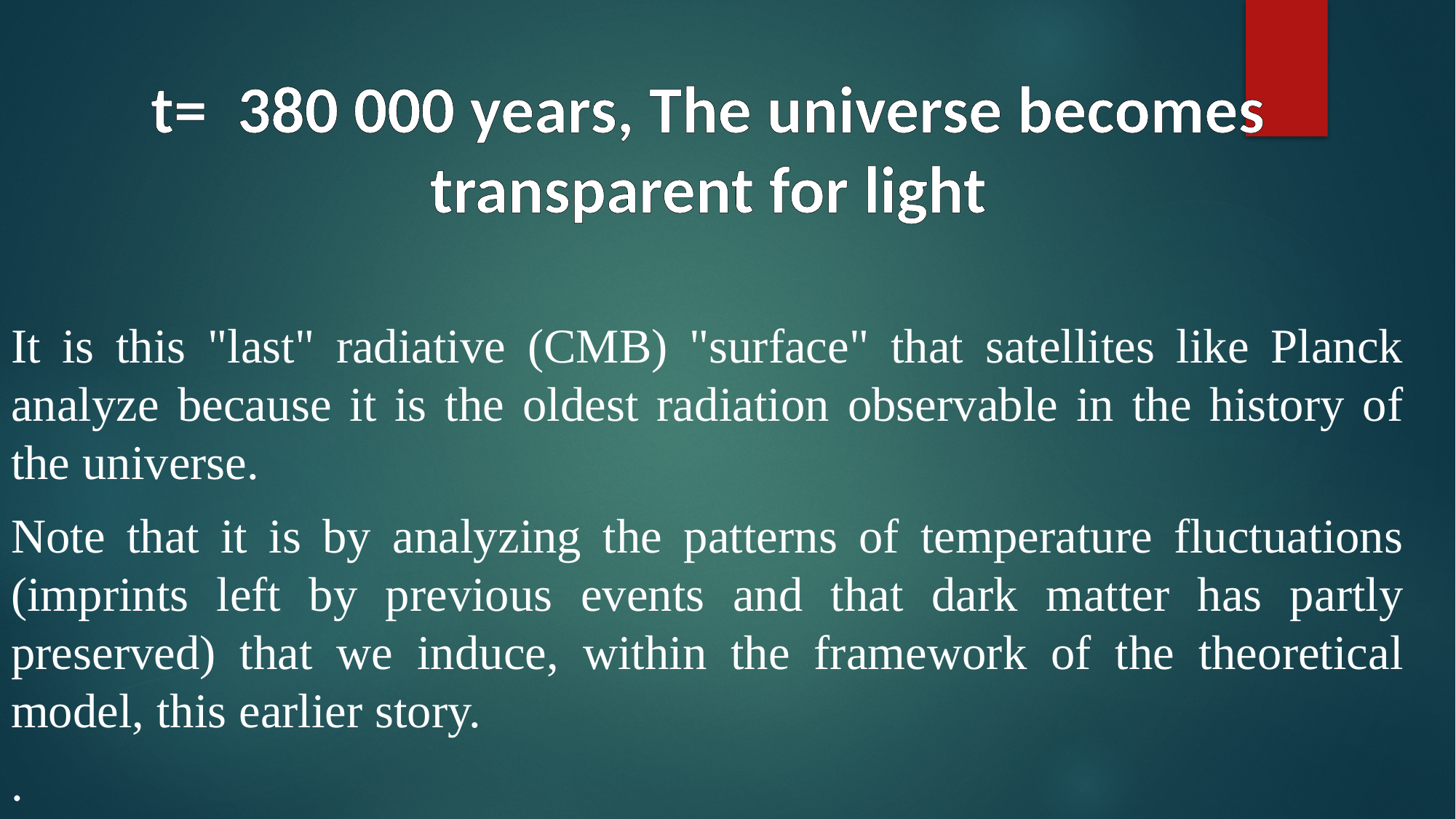

t=  380 000 years, The universe becomes transparent for light

It is this "last" radiative (CMB) "surface" that satellites like Planck analyze because it is the oldest radiation observable in the history of the universe.
Note that it is by analyzing the patterns of temperature fluctuations (imprints left by previous events and that dark matter has partly preserved) that we induce, within the framework of the theoretical model, this earlier story.
.